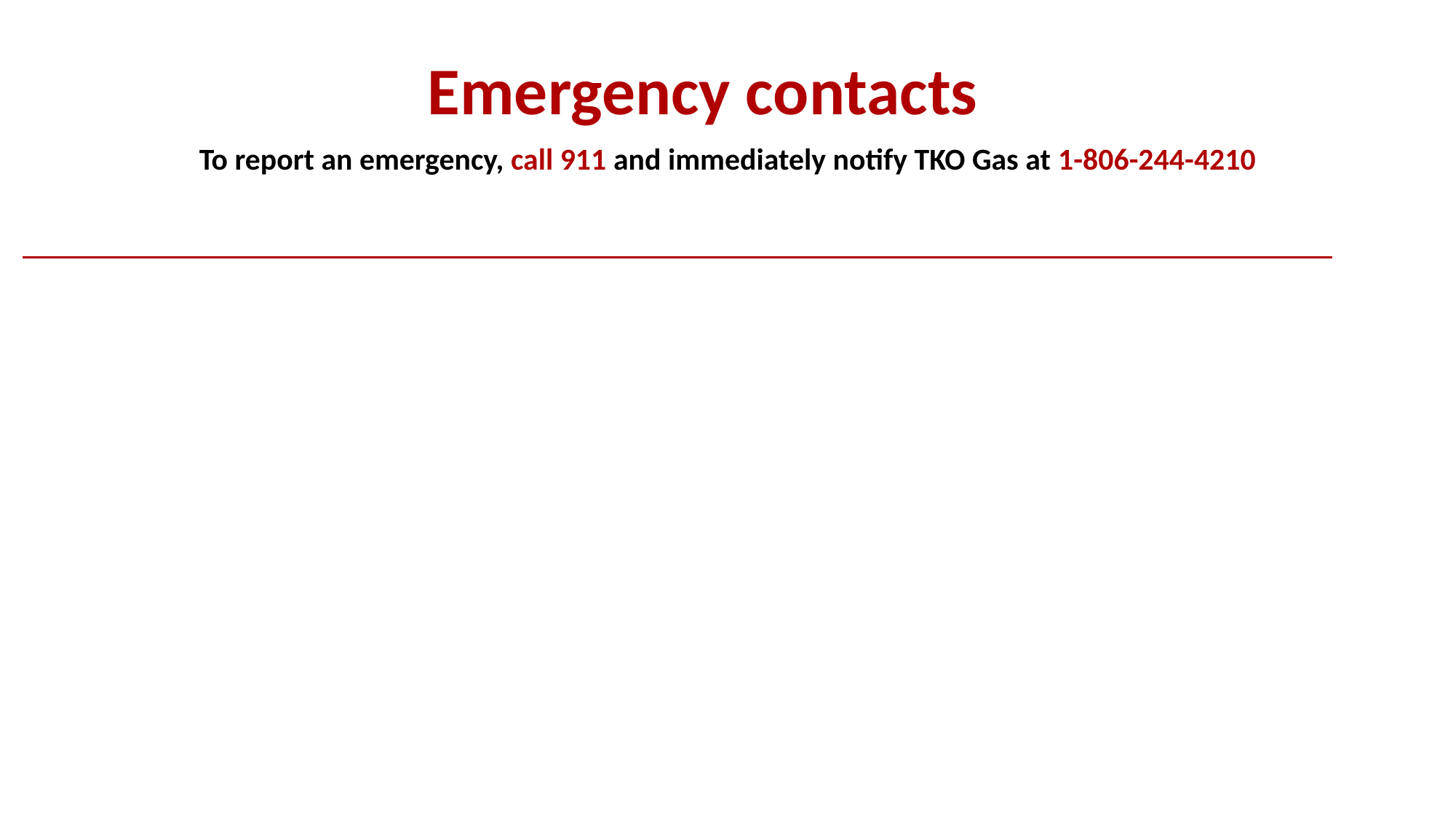

Emergency contacts
To report an emergency, call 911 and immediately notify TKO Gas at 1-806-244-4210